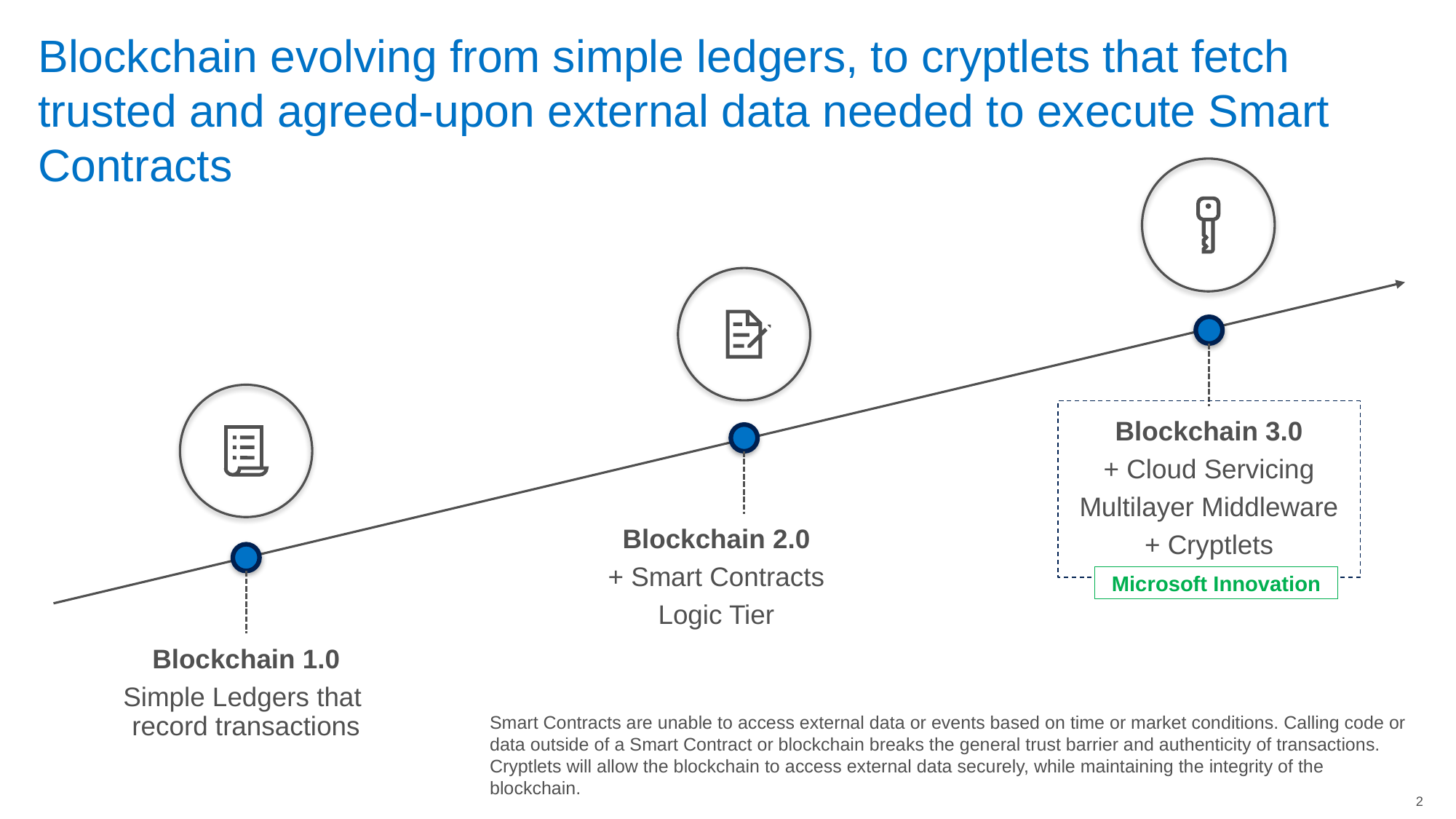

Blockchain evolving from simple ledgers, to cryptlets that fetch trusted and agreed-upon external data needed to execute Smart Contracts

Blockchain 3.0
+ Cloud Servicing
Multilayer Middleware
+ Cryptlets

Blockchain 2.0
+ Smart Contracts
Logic Tier

Microsoft Innovation
Blockchain 1.0
Simple Ledgers that
record transactions
Smart Contracts are unable to access external data or events based on time or market conditions. Calling code or data outside of a Smart Contract or blockchain breaks the general trust barrier and authenticity of transactions. Cryptlets will allow the blockchain to access external data securely, while maintaining the integrity of the blockchain.